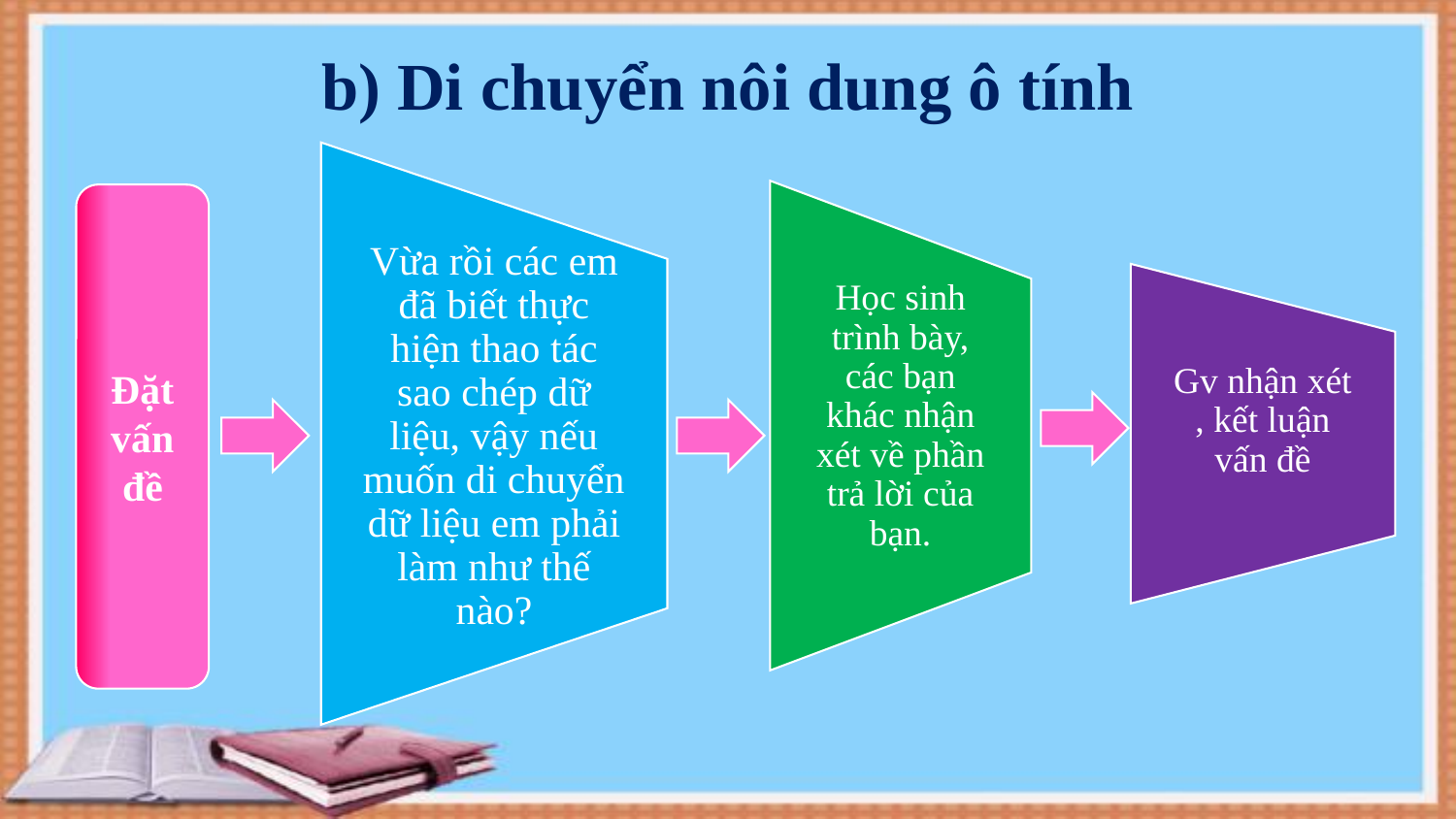

# b) Di chuyển nôi dung ô tính

Vừa rồi các em đã biết thực hiện thao tác sao chép dữ liệu, vậy nếu muốn di chuyển dữ liệu em phải làm như thế nào?
Học sinh trình bày, các bạn khác nhận xét về phần trả lời của bạn.
Đặt vấn đề
Gv nhận xét , kết luận vấn đề